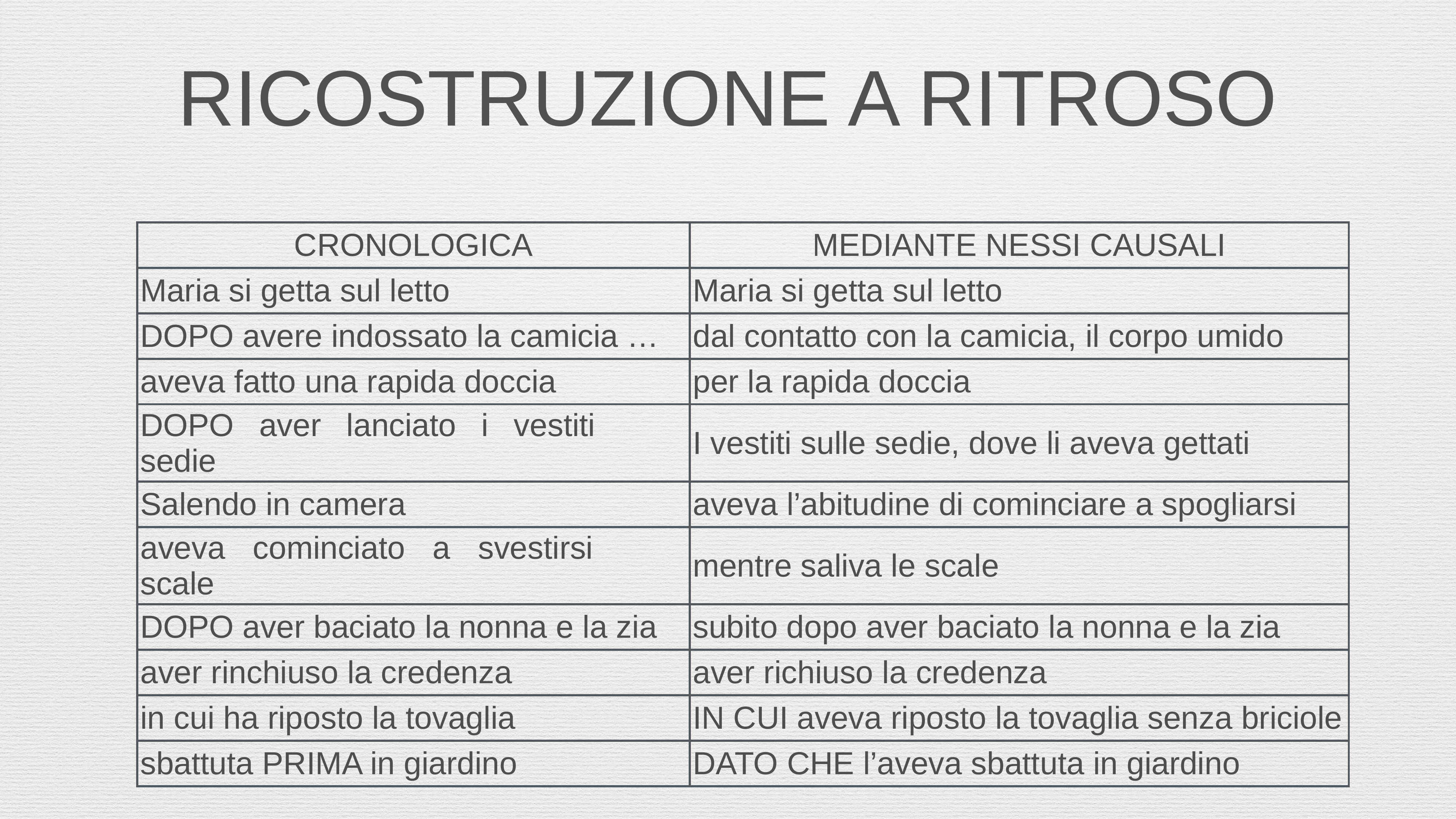

# RICOSTRUZIONE A RITROSO
| CRONOLOGICA | MEDIANTE NESSI CAUSALI |
| --- | --- |
| Maria si getta sul letto | Maria si getta sul letto |
| DOPO avere indossato la camicia … | dal contatto con la camicia, il corpo umido |
| aveva fatto una rapida doccia | per la rapida doccia |
| DOPO aver lanciato i vestiti sulle sedie | I vestiti sulle sedie, dove li aveva gettati |
| Salendo in camera | aveva l’abitudine di cominciare a spogliarsi |
| aveva cominciato a svestirsi sulle scale | mentre saliva le scale |
| DOPO aver baciato la nonna e la zia | subito dopo aver baciato la nonna e la zia |
| aver rinchiuso la credenza | aver richiuso la credenza |
| in cui ha riposto la tovaglia | IN CUI aveva riposto la tovaglia senza briciole |
| sbattuta PRIMA in giardino | DATO CHE l’aveva sbattuta in giardino |